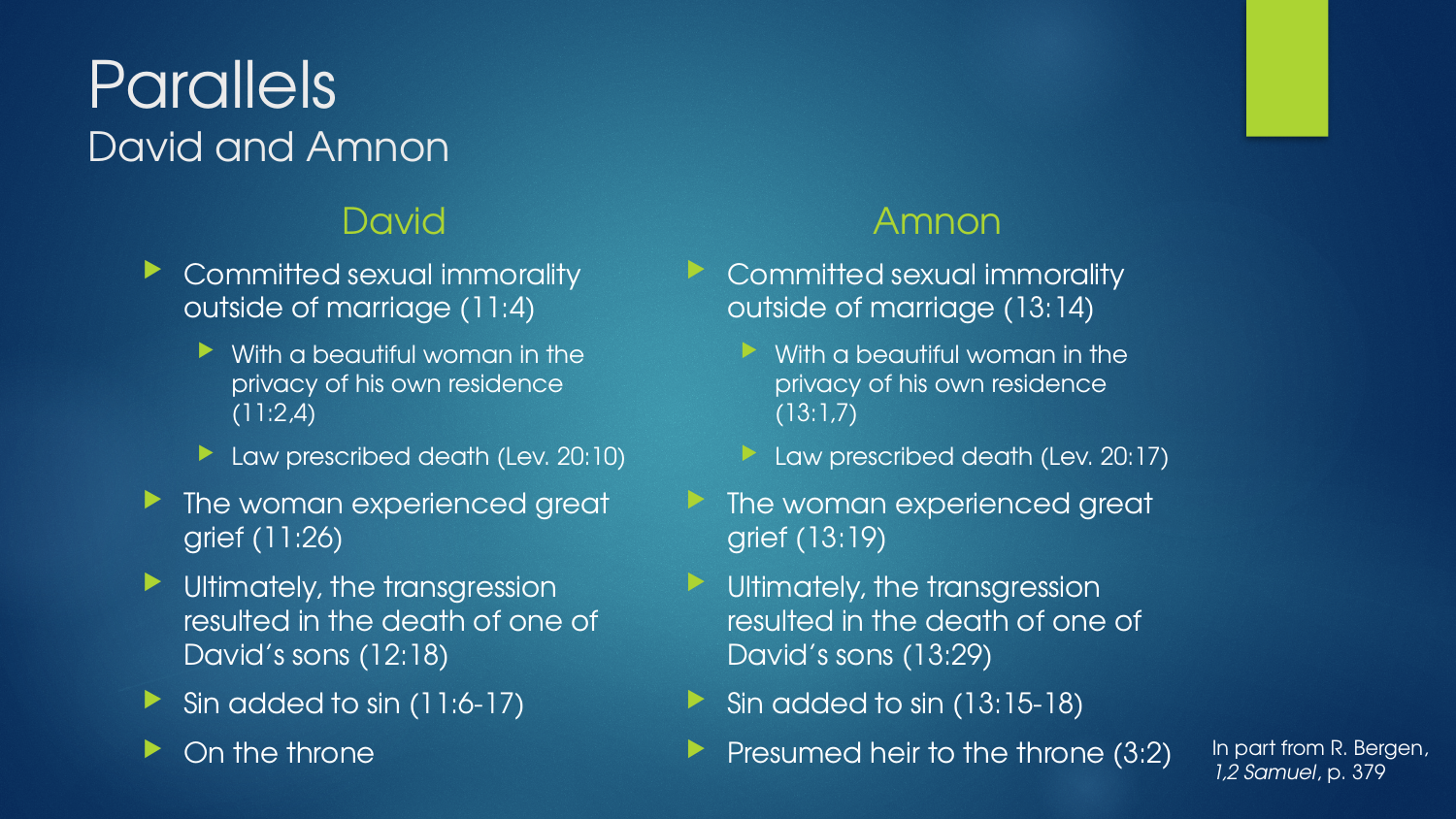

# Parallels David and Amnon
David
Amnon
Committed sexual immorality outside of marriage (11:4)
With a beautiful woman in the privacy of his own residence (11:2,4)
Law prescribed death (Lev. 20:10)
The woman experienced great grief (11:26)
Ultimately, the transgression resulted in the death of one of David’s sons (12:18)
Sin added to sin (11:6-17)
On the throne
Committed sexual immorality outside of marriage (13:14)
With a beautiful woman in the privacy of his own residence (13:1,7)
Law prescribed death (Lev. 20:17)
The woman experienced great grief (13:19)
Ultimately, the transgression resulted in the death of one of David’s sons (13:29)
Sin added to sin (13:15-18)
Presumed heir to the throne (3:2)
In part from R. Bergen,
1,2 Samuel, p. 379